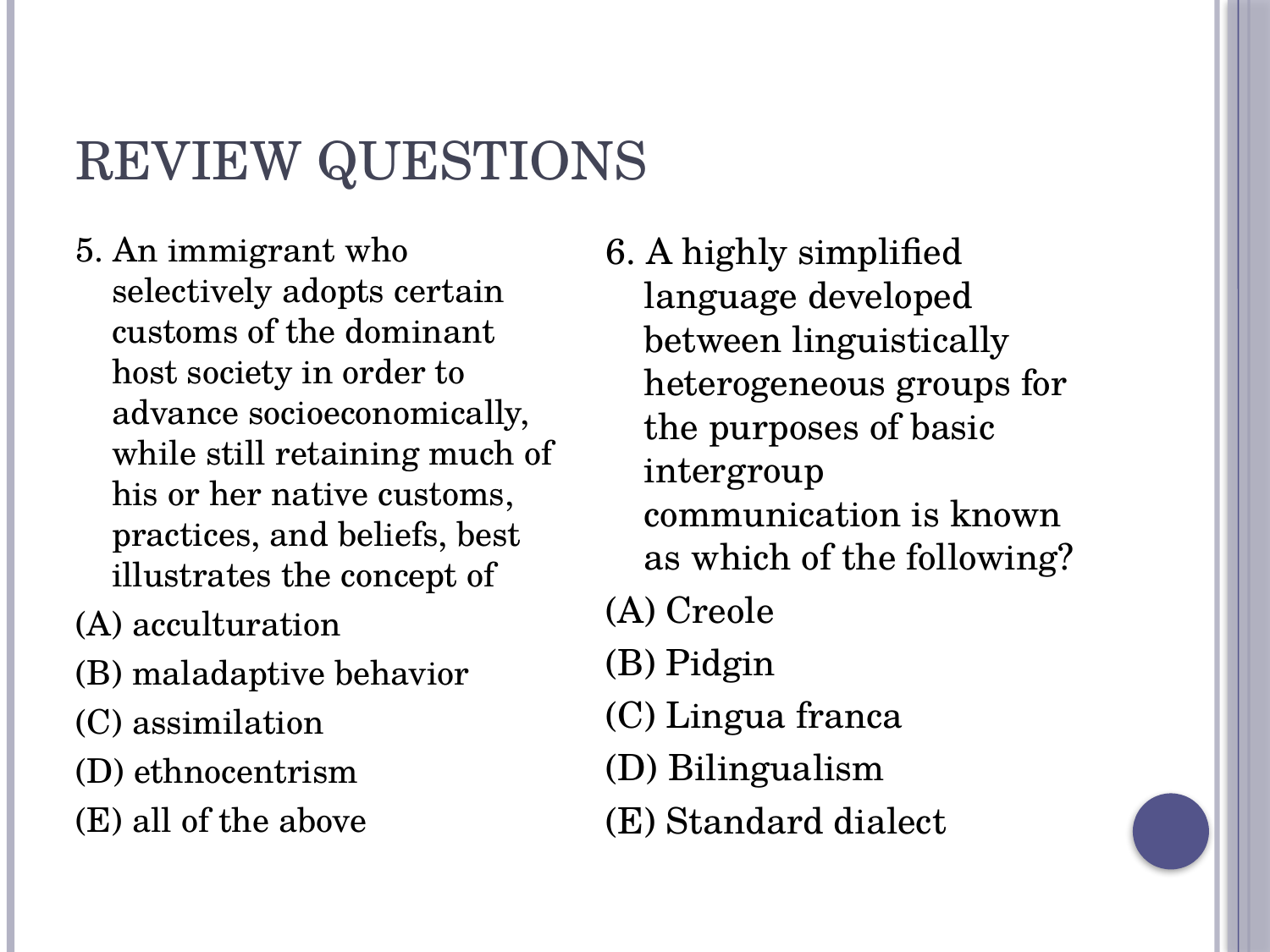

# Review Questions
5. An immigrant who selectively adopts certain customs of the dominant host society in order to advance socioeconomically, while still retaining much of his or her native customs, practices, and beliefs, best illustrates the concept of
(A) acculturation
(B) maladaptive behavior
(C) assimilation
(D) ethnocentrism
(E) all of the above
6. A highly simplified language developed between linguistically heterogeneous groups for the purposes of basic intergroup communication is known as which of the following?
(A) Creole
(B) Pidgin
(C) Lingua franca
(D) Bilingualism
(E) Standard dialect